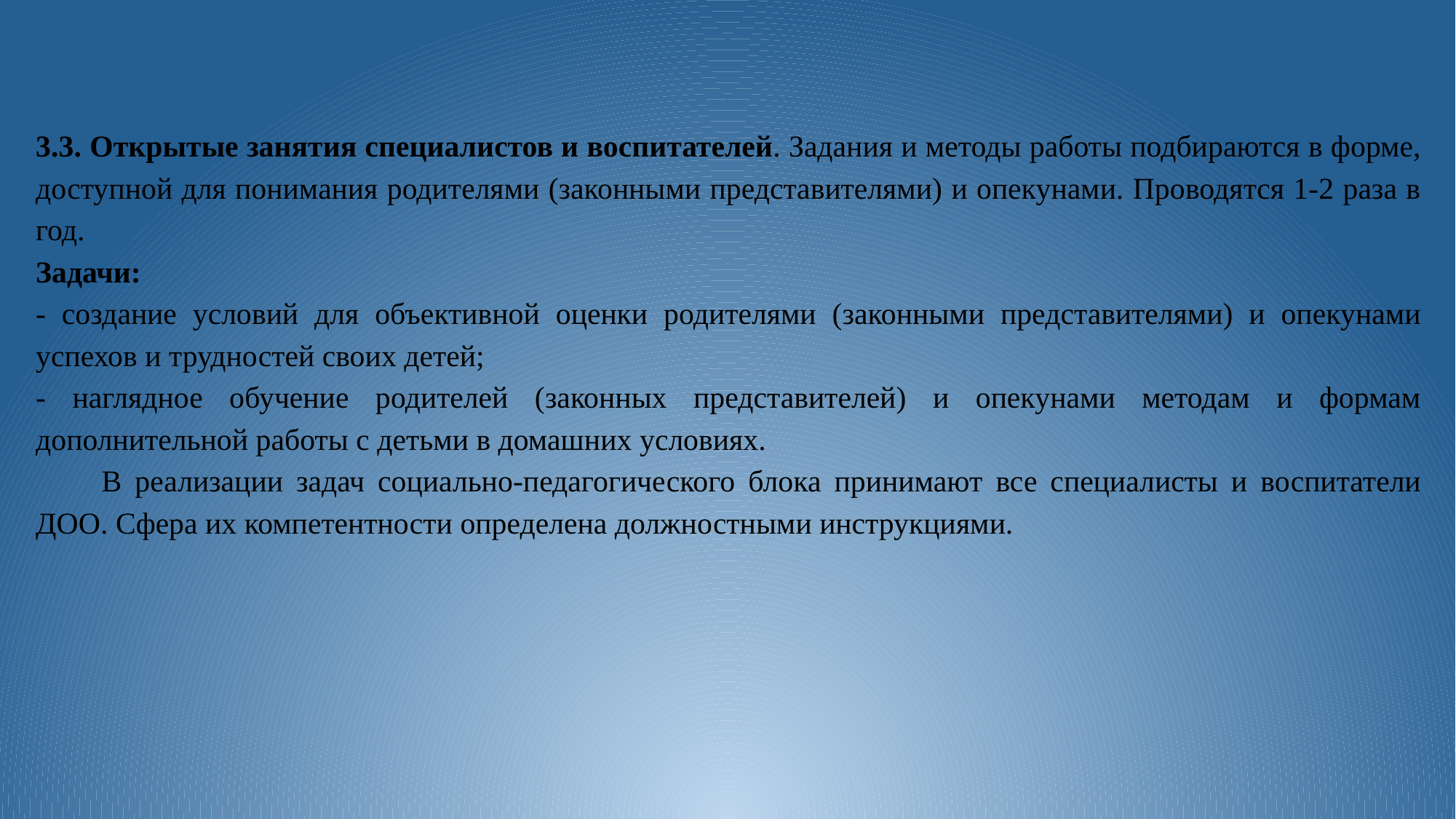

3.3. Открытые занятия специалистов и воспитателей. Задания и методы работы подбираются в форме, доступной для понимания родителями (законными представителями) и опекунами. Проводятся 1-2 раза в год.
Задачи:
- создание условий для объективной оценки родителями (законными представителями) и опекунами успехов и трудностей своих детей;
- наглядное обучение родителей (законных представителей) и опекунами методам и формам дополнительной работы с детьми в домашних условиях.
     В реализации задач социально-педагогического блока принимают все специалисты и воспитатели ДОО. Сфера их компетентности определена должностными инструкциями.